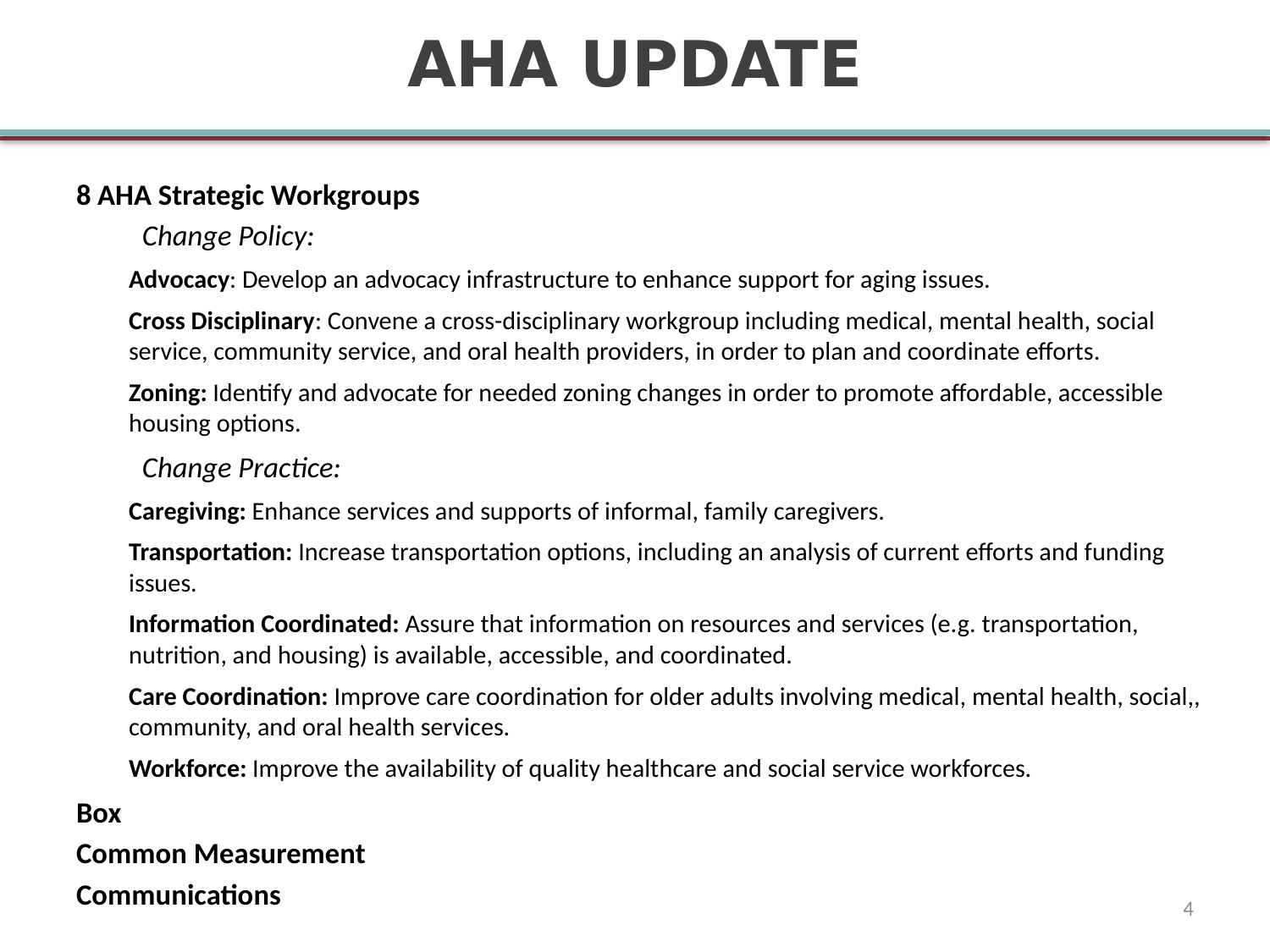

# AHA UPDATE
8 AHA Strategic Workgroups
	Change Policy:
Advocacy: Develop an advocacy infrastructure to enhance support for aging issues.
Cross Disciplinary: Convene a cross-disciplinary workgroup including medical, mental health, social service, community service, and oral health providers, in order to plan and coordinate efforts.
Zoning: Identify and advocate for needed zoning changes in order to promote affordable, accessible housing options.
	Change Practice:
Caregiving: Enhance services and supports of informal, family caregivers.
Transportation: Increase transportation options, including an analysis of current efforts and funding issues.
Information Coordinated: Assure that information on resources and services (e.g. transportation, nutrition, and housing) is available, accessible, and coordinated.
Care Coordination: Improve care coordination for older adults involving medical, mental health, social,, community, and oral health services.
Workforce: Improve the availability of quality healthcare and social service workforces.
Box
Common Measurement
Communications
4